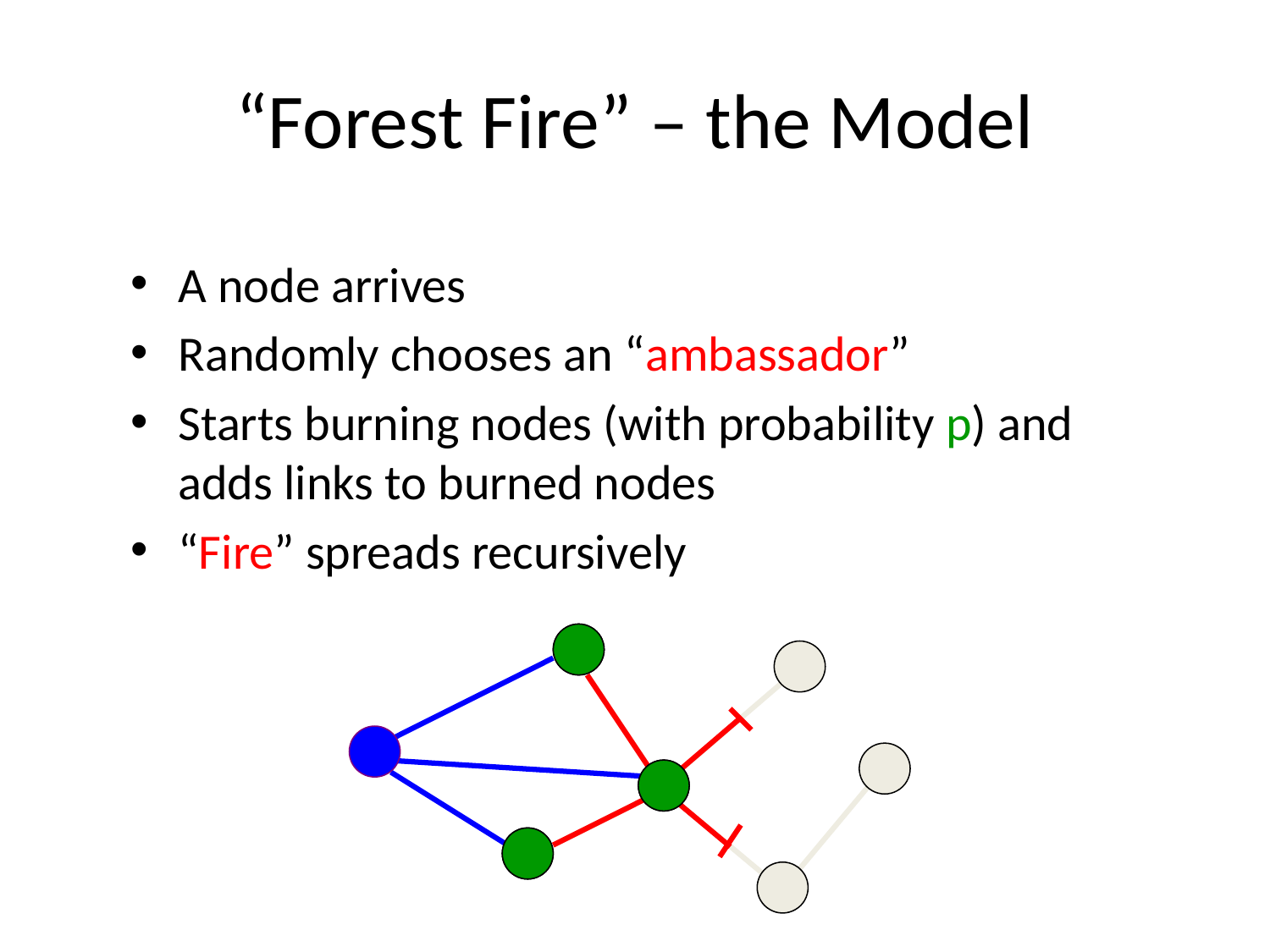

# “Forest Fire” – the Model
A node arrives
Randomly chooses an “ambassador”
Starts burning nodes (with probability p) and adds links to burned nodes
“Fire” spreads recursively